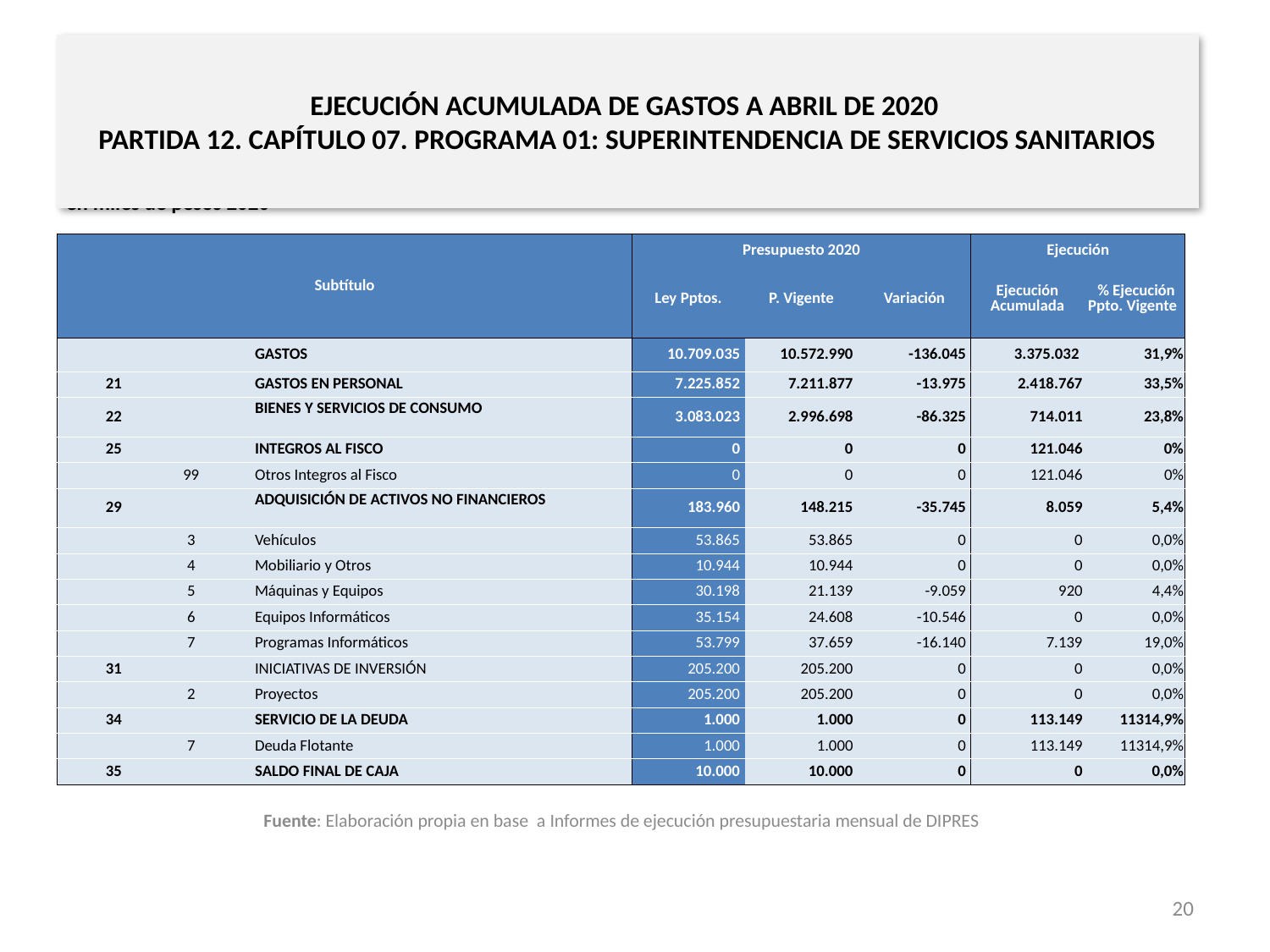

# EJECUCIÓN ACUMULADA DE GASTOS A ABRIL DE 2020 PARTIDA 12. CAPÍTULO 07. PROGRAMA 01: SUPERINTENDENCIA DE SERVICIOS SANITARIOS
en miles de pesos 2020
| Subtítulo |  |  |  | Presupuesto 2020 |  |  | Ejecución |  |
| --- | --- | --- | --- | --- | --- | --- | --- | --- |
|  |  |  |  | Ley Pptos. | P. Vigente | Variación | Ejecución Acumulada | % Ejecución Ppto. Vigente |
|  |  |  | GASTOS | 10.709.035 | 10.572.990 | -136.045 | 3.375.032 | 31,9% |
| 21 |  |  | GASTOS EN PERSONAL | 7.225.852 | 7.211.877 | -13.975 | 2.418.767 | 33,5% |
| 22 |  |  | BIENES Y SERVICIOS DE CONSUMO | 3.083.023 | 2.996.698 | -86.325 | 714.011 | 23,8% |
| 25 |  |  | INTEGROS AL FISCO | 0 | 0 | 0 | 121.046 | 0% |
|  | 99 |  | Otros Integros al Fisco | 0 | 0 | 0 | 121.046 | 0% |
| 29 |  |  | ADQUISICIÓN DE ACTIVOS NO FINANCIEROS | 183.960 | 148.215 | -35.745 | 8.059 | 5,4% |
|  | 3 |  | Vehículos | 53.865 | 53.865 | 0 | 0 | 0,0% |
|  | 4 |  | Mobiliario y Otros | 10.944 | 10.944 | 0 | 0 | 0,0% |
|  | 5 |  | Máquinas y Equipos | 30.198 | 21.139 | -9.059 | 920 | 4,4% |
|  | 6 |  | Equipos Informáticos | 35.154 | 24.608 | -10.546 | 0 | 0,0% |
|  | 7 |  | Programas Informáticos | 53.799 | 37.659 | -16.140 | 7.139 | 19,0% |
| 31 |  |  | INICIATIVAS DE INVERSIÓN | 205.200 | 205.200 | 0 | 0 | 0,0% |
|  | 2 |  | Proyectos | 205.200 | 205.200 | 0 | 0 | 0,0% |
| 34 |  |  | SERVICIO DE LA DEUDA | 1.000 | 1.000 | 0 | 113.149 | 11314,9% |
|  | 7 |  | Deuda Flotante | 1.000 | 1.000 | 0 | 113.149 | 11314,9% |
| 35 |  |  | SALDO FINAL DE CAJA | 10.000 | 10.000 | 0 | 0 | 0,0% |
Fuente: Elaboración propia en base  a Informes de ejecución presupuestaria mensual de DIPRES
20